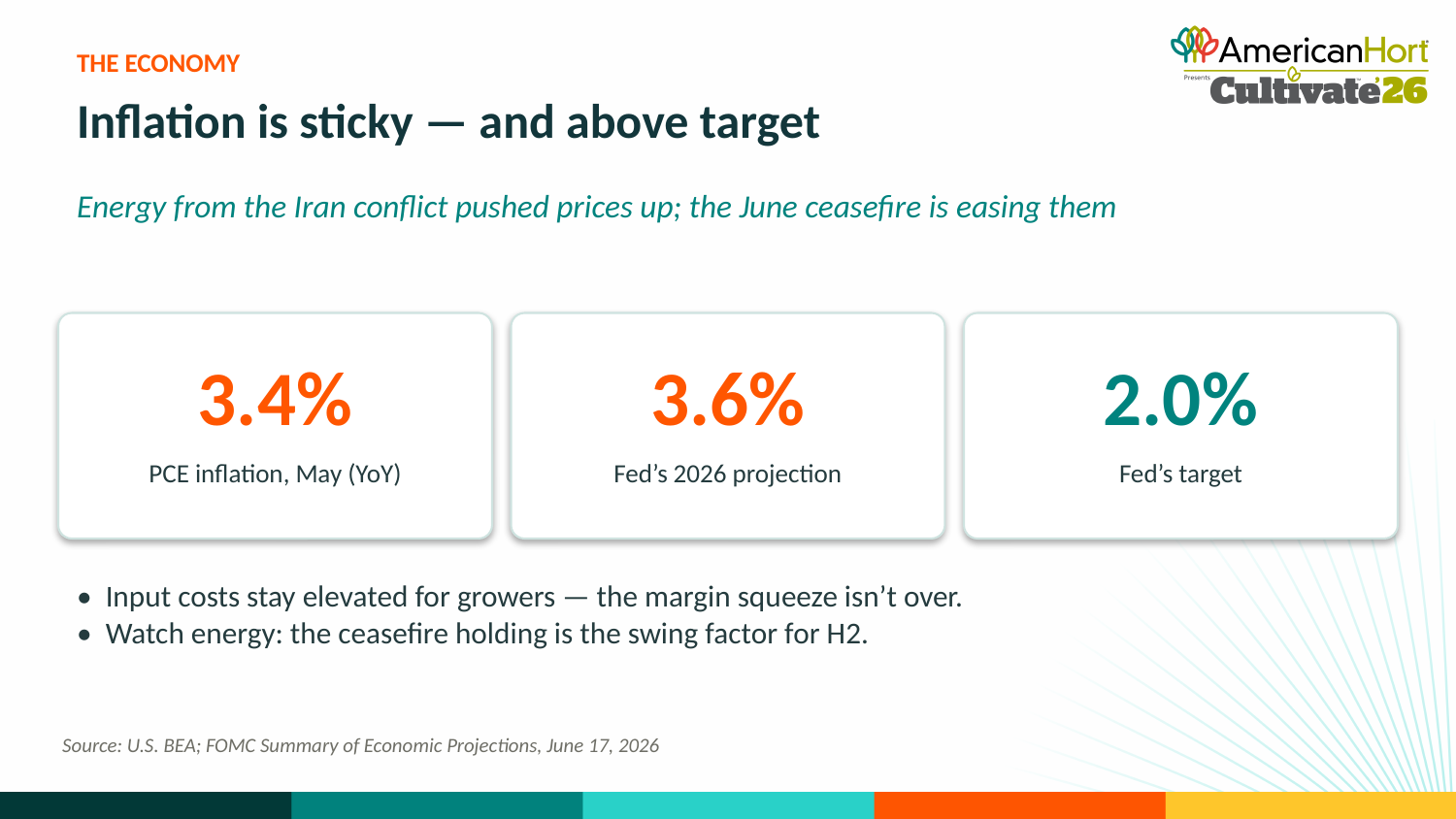

THE ECONOMY
Inflation is sticky — and above target
Energy from the Iran conflict pushed prices up; the June ceasefire is easing them

3.4%
3.6%
2.0%
PCE inflation, May (YoY)
Fed’s 2026 projection
Fed’s target
•  Input costs stay elevated for growers — the margin squeeze isn’t over.
•  Watch energy: the ceasefire holding is the swing factor for H2.
Source: U.S. BEA; FOMC Summary of Economic Projections, June 17, 2026